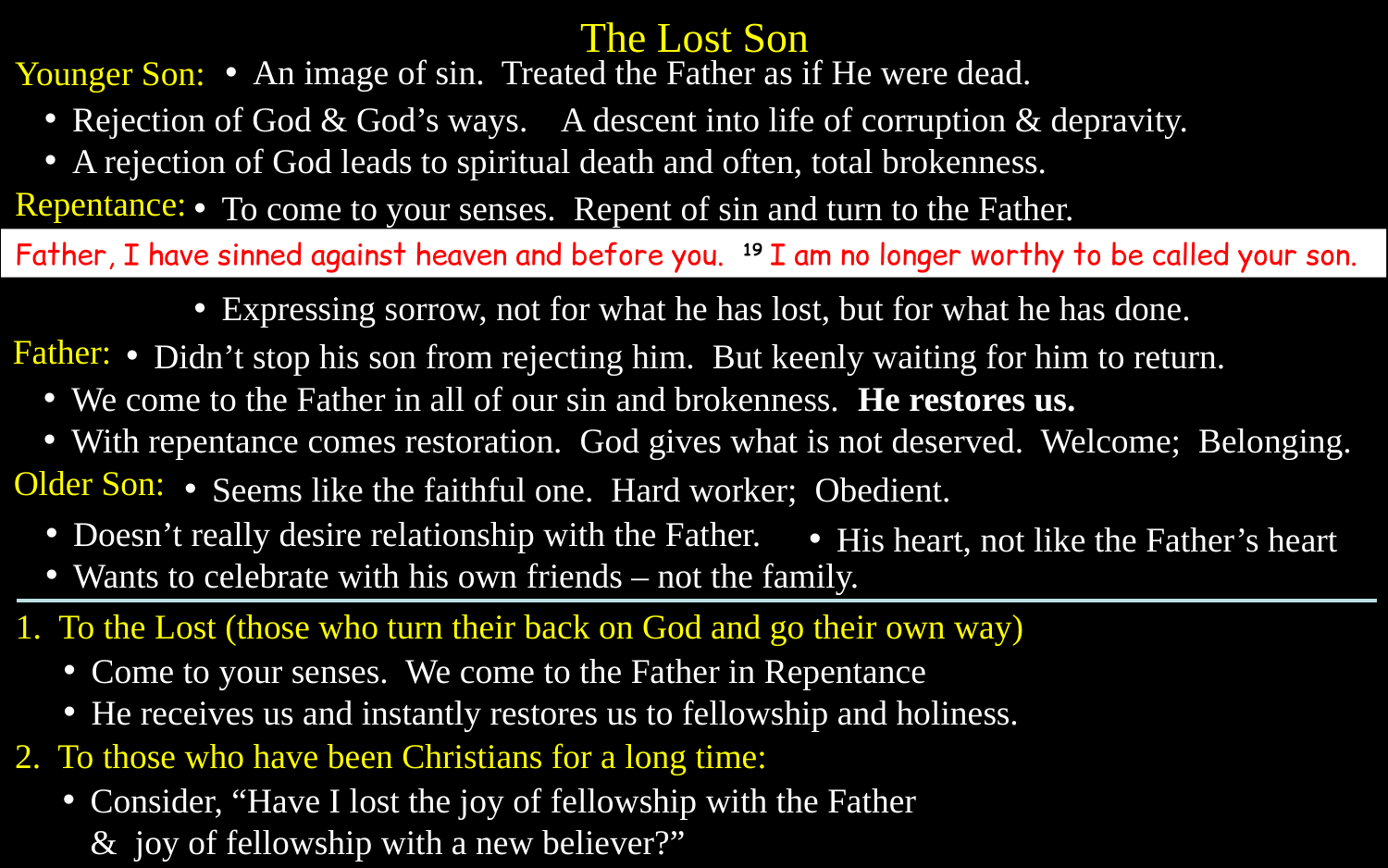

The Lost Son
An image of sin.  Treated the Father as if He were dead.
Younger Son:
Rejection of God & God’s ways.    A descent into life of corruption & depravity.
A rejection of God leads to spiritual death and often, total brokenness.
Repentance:
To come to your senses.  Repent of sin and turn to the Father.
Father, I have sinned against heaven and before you.  19 I am no longer worthy to be called your son.
Expressing sorrow, not for what he has lost, but for what he has done.
Father:
Didn’t stop his son from rejecting him.  But keenly waiting for him to return.
We come to the Father in all of our sin and brokenness.  He restores us.
With repentance comes restoration.  God gives what is not deserved.  Welcome;  Belonging.
Older Son:
Seems like the faithful one.  Hard worker;  Obedient.
Doesn’t really desire relationship with the Father.
Wants to celebrate with his own friends – not the family.
His heart, not like the Father’s heart
1.  To the Lost (those who turn their back on God and go their own way)
Come to your senses.  We come to the Father in Repentance
He receives us and instantly restores us to fellowship and holiness.
2.  To those who have been Christians for a long time:
Consider, “Have I lost the joy of fellowship with the Father  &  joy of fellowship with a new believer?”